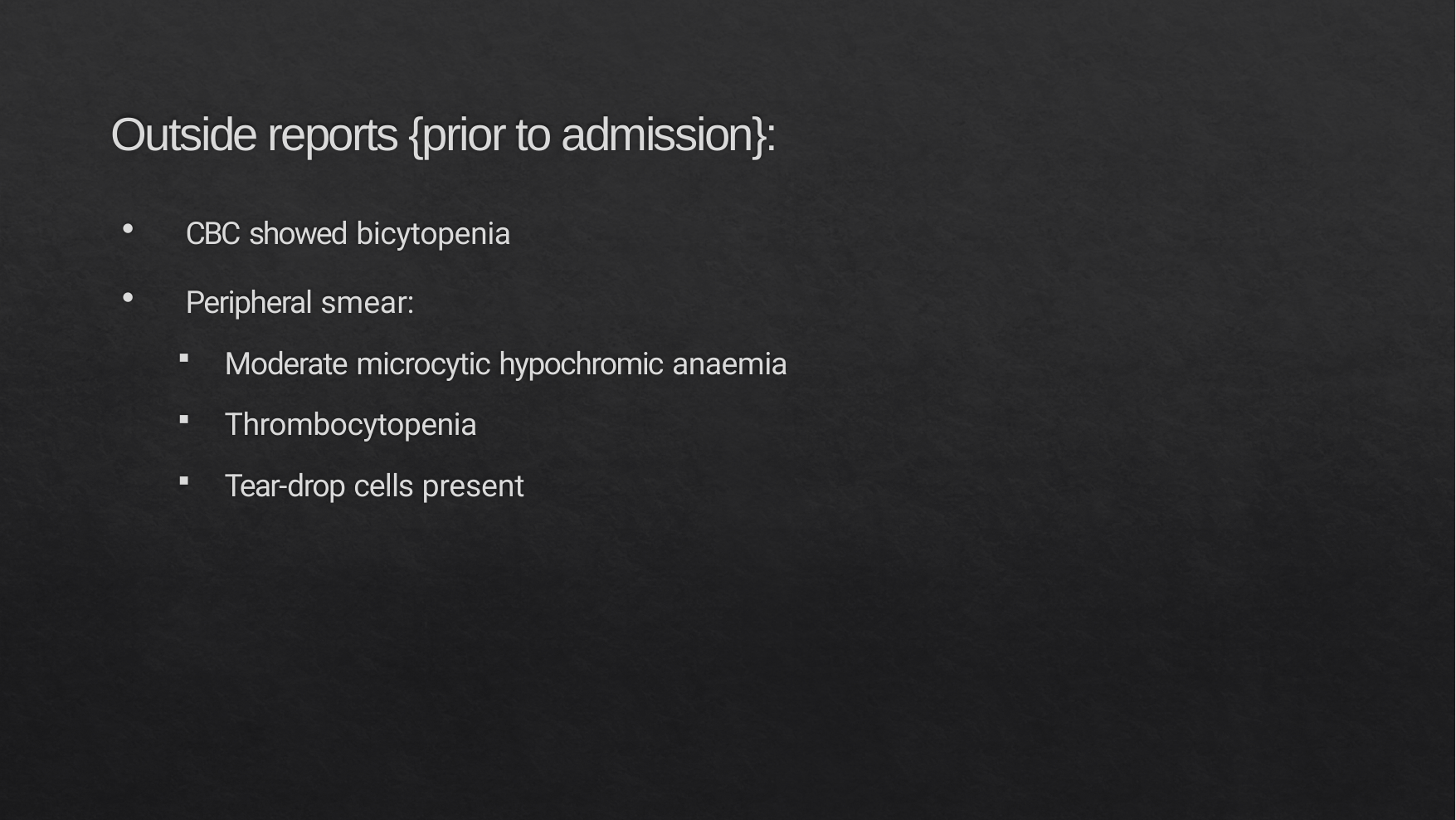

# Outside reports {prior to admission}:
CBC showed bicytopenia
Peripheral smear:
Moderate microcytic hypochromic anaemia
Thrombocytopenia
Tear-drop cells present